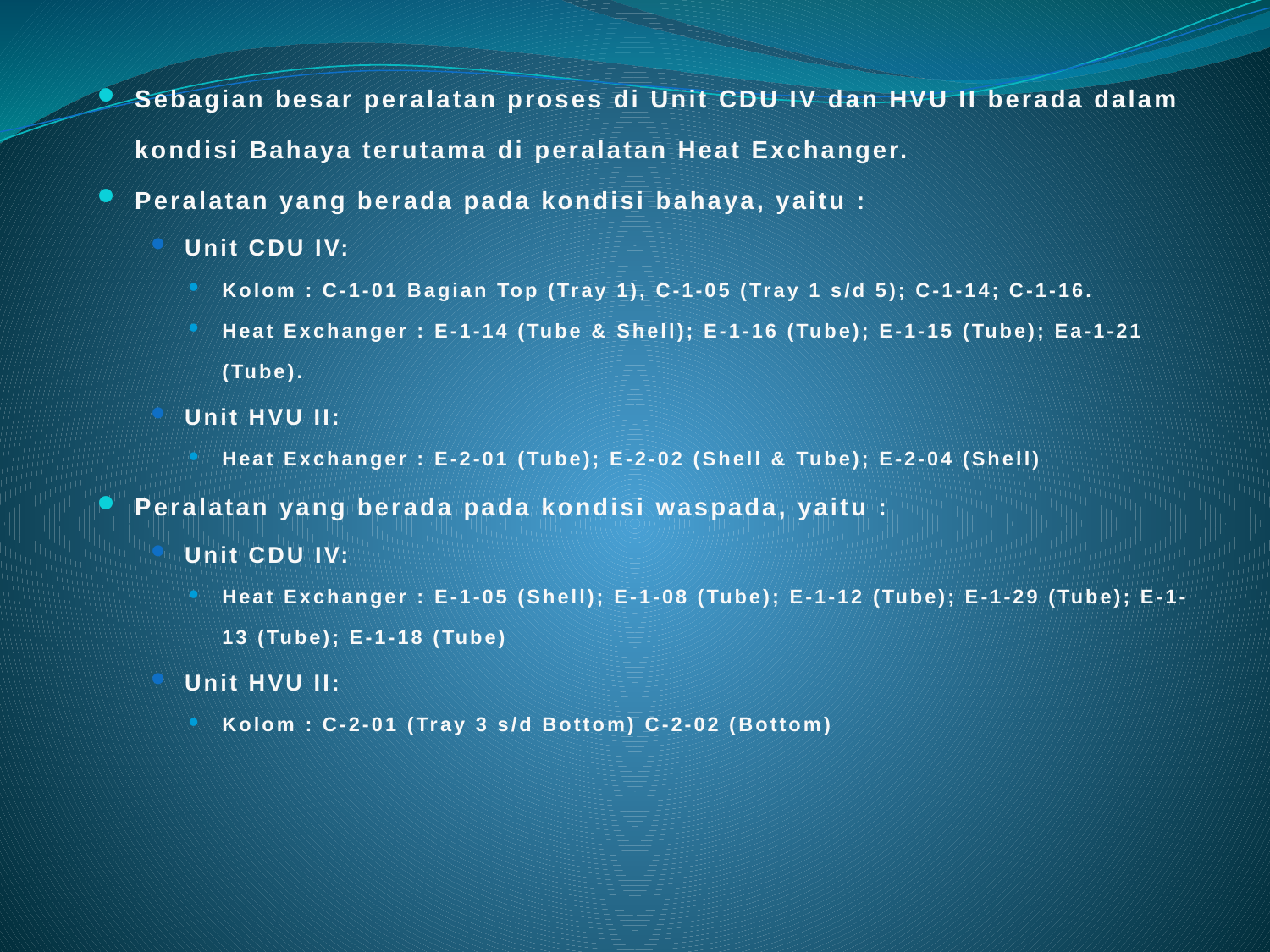

Sebagian besar peralatan proses di Unit CDU IV dan HVU II berada dalam kondisi Bahaya terutama di peralatan Heat Exchanger.
Peralatan yang berada pada kondisi bahaya, yaitu :
Unit CDU IV:
Kolom : C‐1‐01 Bagian Top (Tray 1), C‐1‐05 (Tray 1 s/d 5); C‐1‐14; C‐1‐16.
Heat Exchanger : E‐1‐14 (Tube & Shell); E‐1‐16 (Tube); E‐1‐15 (Tube); Ea‐1‐21 (Tube).
Unit HVU II:
Heat Exchanger : E‐2‐01 (Tube); E‐2‐02 (Shell & Tube); E‐2‐04 (Shell)
Peralatan yang berada pada kondisi waspada, yaitu :
Unit CDU IV:
Heat Exchanger : E‐1‐05 (Shell); E‐1‐08 (Tube); E‐1‐12 (Tube); E‐1‐29 (Tube); E‐1‐13 (Tube); E‐1‐18 (Tube)
Unit HVU II:
Kolom : C‐2‐01 (Tray 3 s/d Bottom) C‐2‐02 (Bottom)